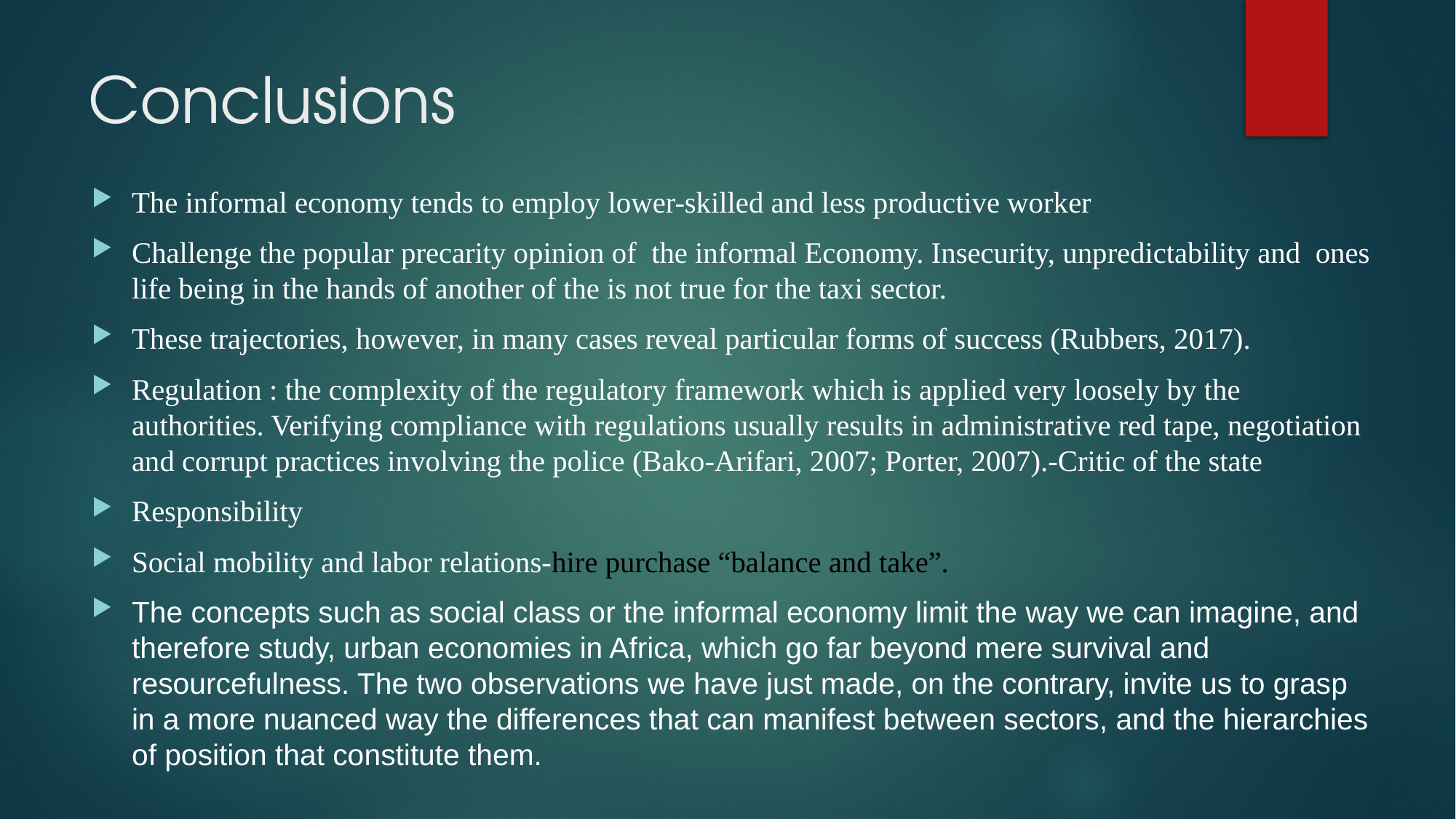

# Conclusions
The informal economy tends to employ lower-skilled and less productive worker
Challenge the popular precarity opinion of  the informal Economy. Insecurity, unpredictability and  ones life being in the hands of another of the is not true for the taxi sector.
These trajectories, however, in many cases reveal particular forms of success (Rubbers, 2017).
Regulation : the complexity of the regulatory framework which is applied very loosely by the authorities. Verifying compliance with regulations usually results in administrative red tape, negotiation and corrupt practices involving the police (Bako-Arifari, 2007; Porter, 2007).-Critic of the state
Responsibility
Social mobility and labor relations-hire purchase “balance and take”.
The concepts such as social class or the informal economy limit the way we can imagine, and therefore study, urban economies in Africa, which go far beyond mere survival and resourcefulness. The two observations we have just made, on the contrary, invite us to grasp in a more nuanced way the differences that can manifest between sectors, and the hierarchies of position that constitute them.